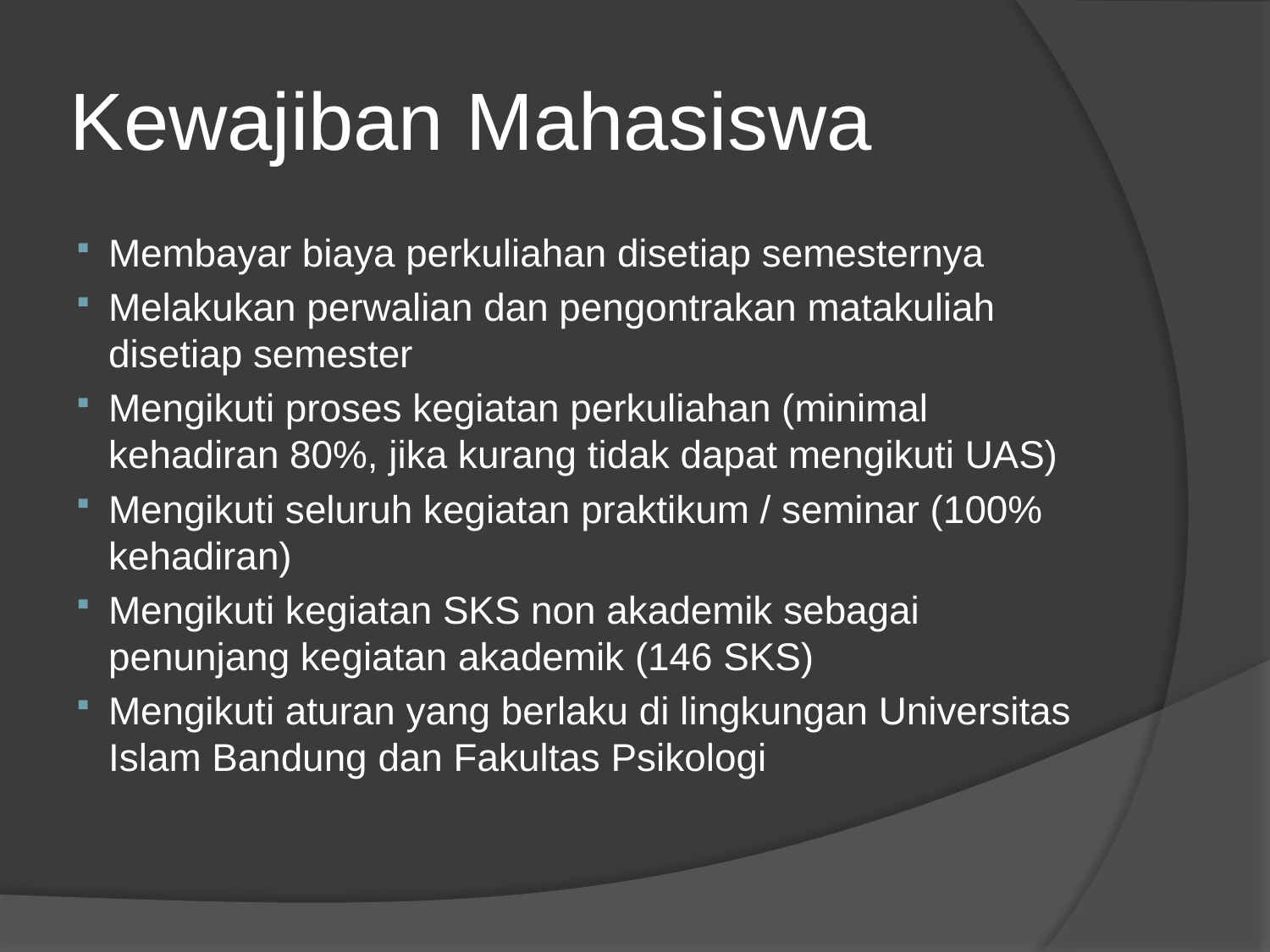

# Kewajiban Mahasiswa
Membayar biaya perkuliahan disetiap semesternya
Melakukan perwalian dan pengontrakan matakuliah disetiap semester
Mengikuti proses kegiatan perkuliahan (minimal kehadiran 80%, jika kurang tidak dapat mengikuti UAS)
Mengikuti seluruh kegiatan praktikum / seminar (100% kehadiran)
Mengikuti kegiatan SKS non akademik sebagai penunjang kegiatan akademik (146 SKS)
Mengikuti aturan yang berlaku di lingkungan Universitas Islam Bandung dan Fakultas Psikologi